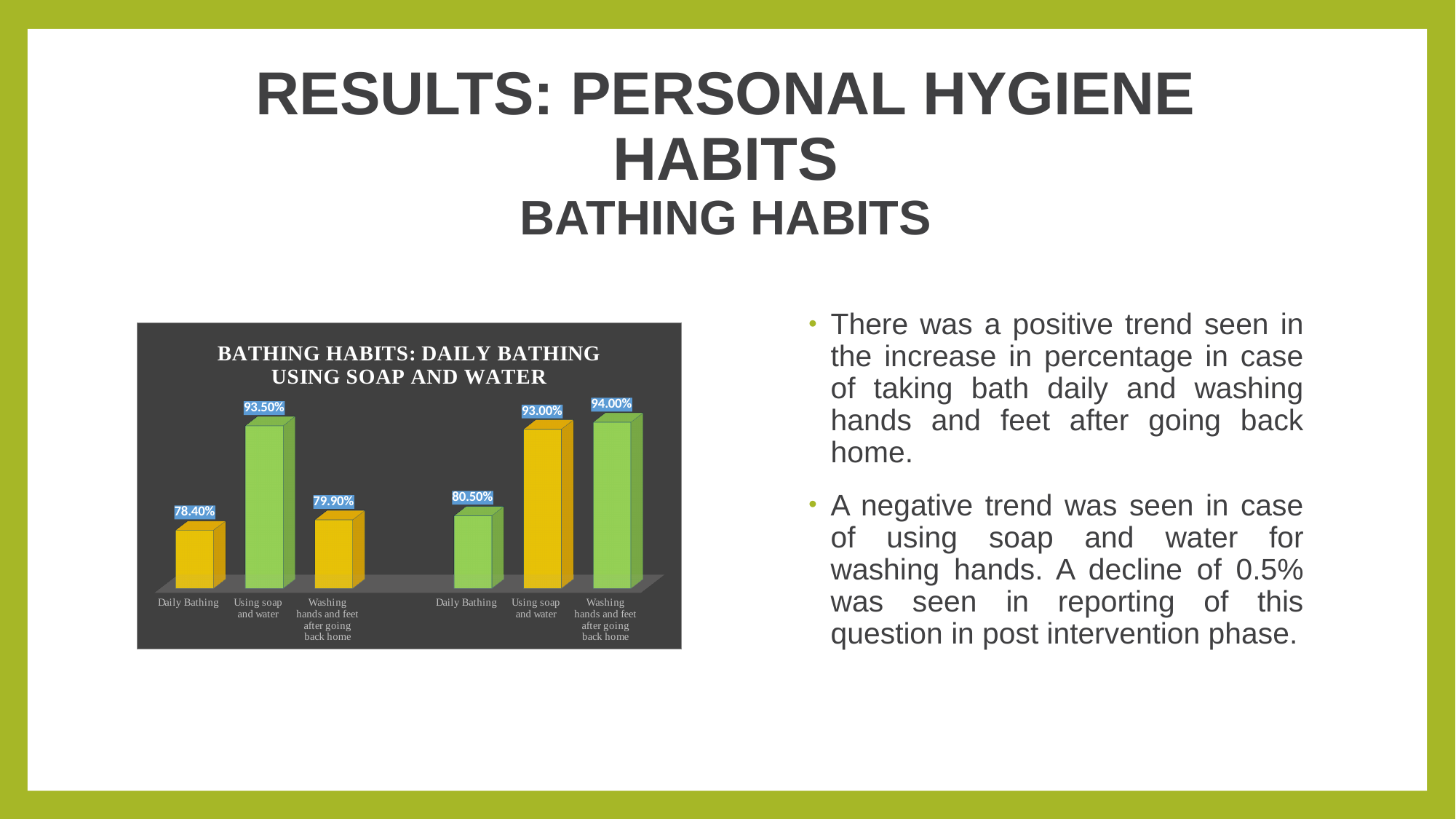

# RESULTS: PERSONAL HYGIENE HABITS BATHING HABITS
There was a positive trend seen in the increase in percentage in case of taking bath daily and washing hands and feet after going back home.
A negative trend was seen in case of using soap and water for washing hands. A decline of 0.5% was seen in reporting of this question in post intervention phase.

[unsupported chart]